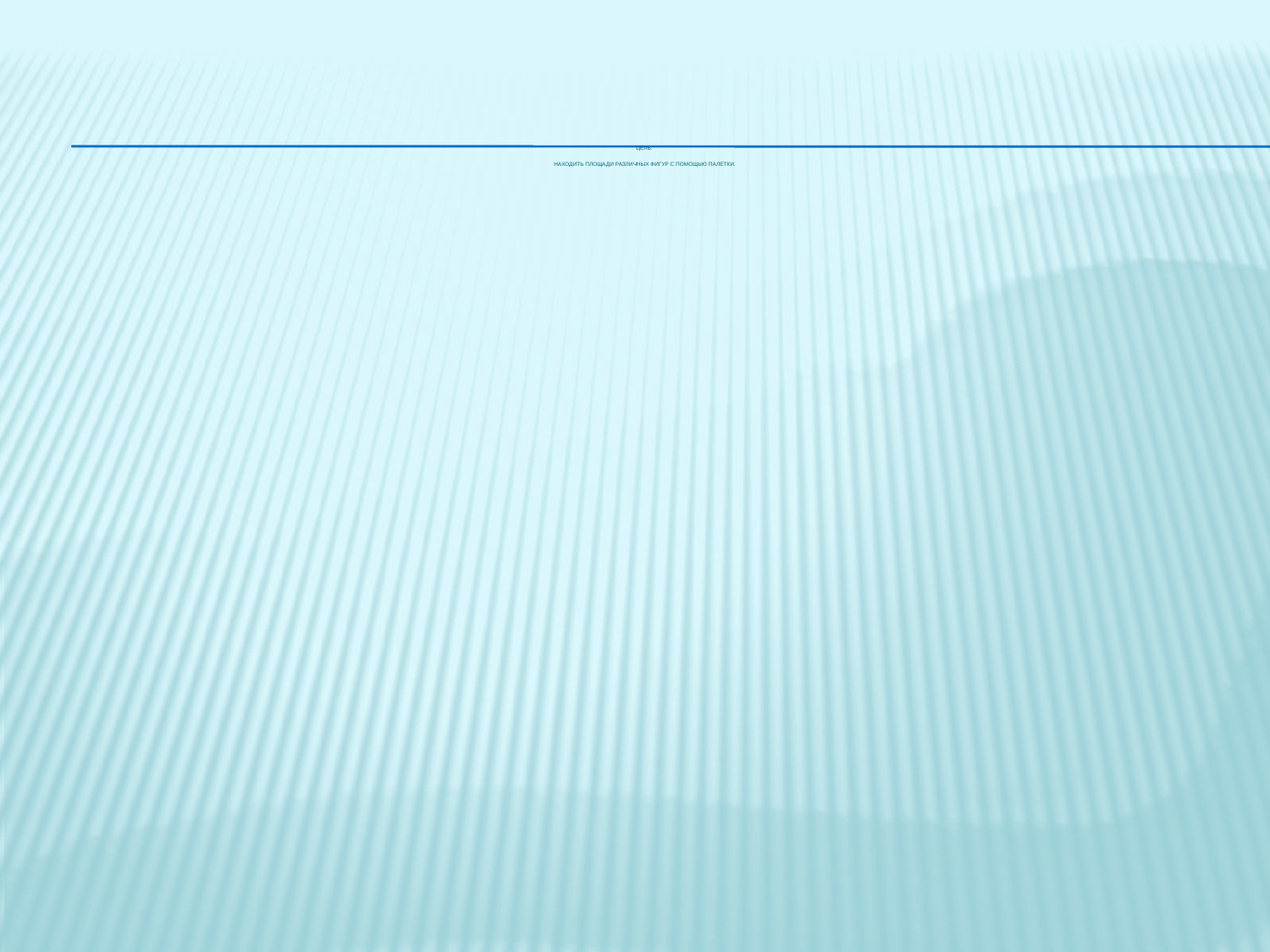

# Цель: находить площади различных фигур с помощью палетки.